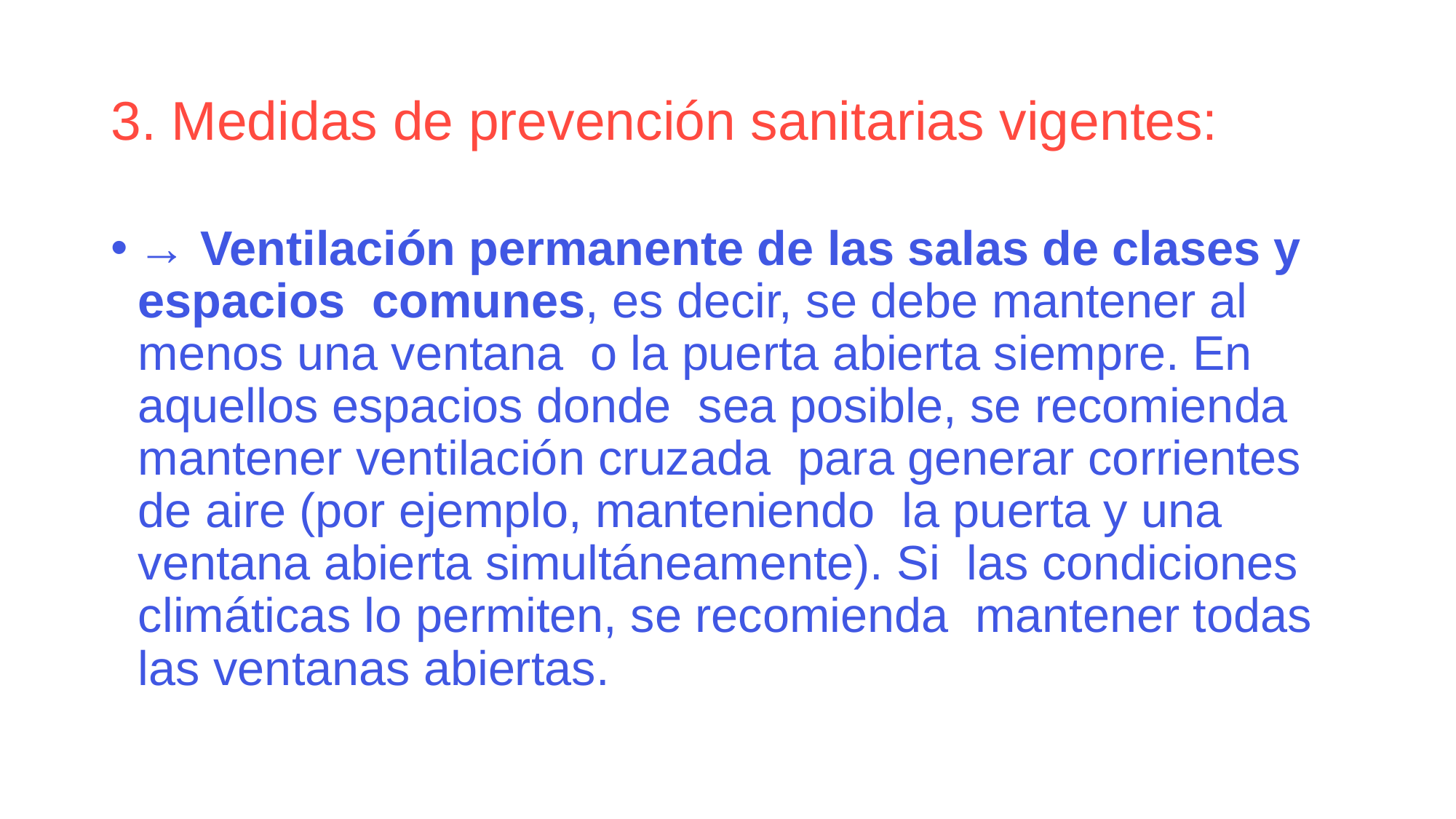

# 3. Medidas de prevención sanitarias vigentes:
→ Ventilación permanente de las salas de clases y espacios  comunes, es decir, se debe mantener al menos una ventana  o la puerta abierta siempre. En aquellos espacios donde  sea posible, se recomienda mantener ventilación cruzada  para generar corrientes de aire (por ejemplo, manteniendo  la puerta y una ventana abierta simultáneamente). Si  las condiciones climáticas lo permiten, se recomienda  mantener todas las ventanas abiertas.